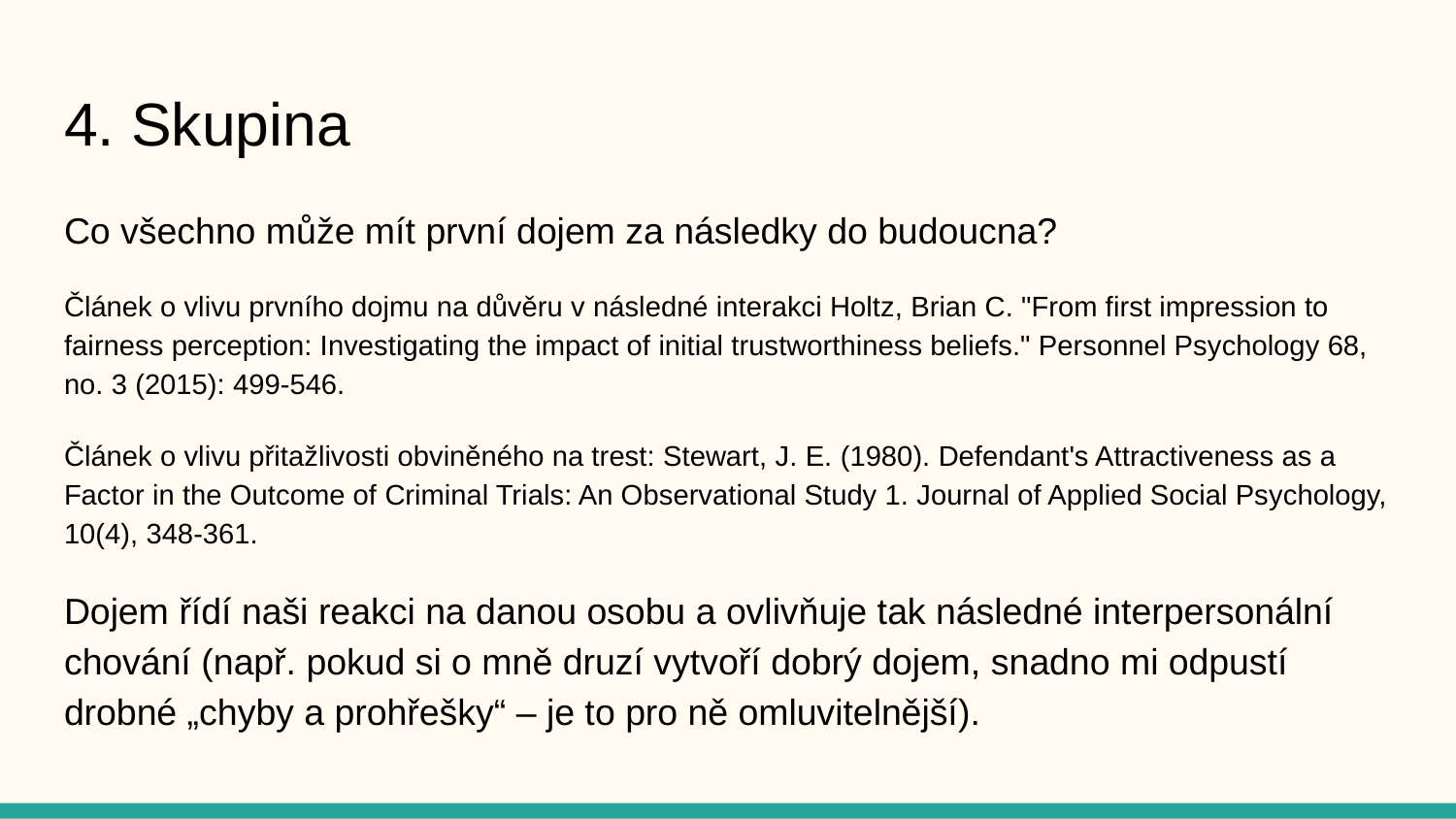

# 4. Skupina
Co všechno může mít první dojem za následky do budoucna?
Článek o vlivu prvního dojmu na důvěru v následné interakci Holtz, Brian C. "From first impression to fairness perception: Investigating the impact of initial trustworthiness beliefs." Personnel Psychology 68, no. 3 (2015): 499-546.
Článek o vlivu přitažlivosti obviněného na trest: Stewart, J. E. (1980). Defendant's Attractiveness as a Factor in the Outcome of Criminal Trials: An Observational Study 1. Journal of Applied Social Psychology, 10(4), 348-361.
Dojem řídí naši reakci na danou osobu a ovlivňuje tak následné interpersonální chování (např. pokud si o mně druzí vytvoří dobrý dojem, snadno mi odpustí drobné „chyby a prohřešky“ – je to pro ně omluvitelnější).